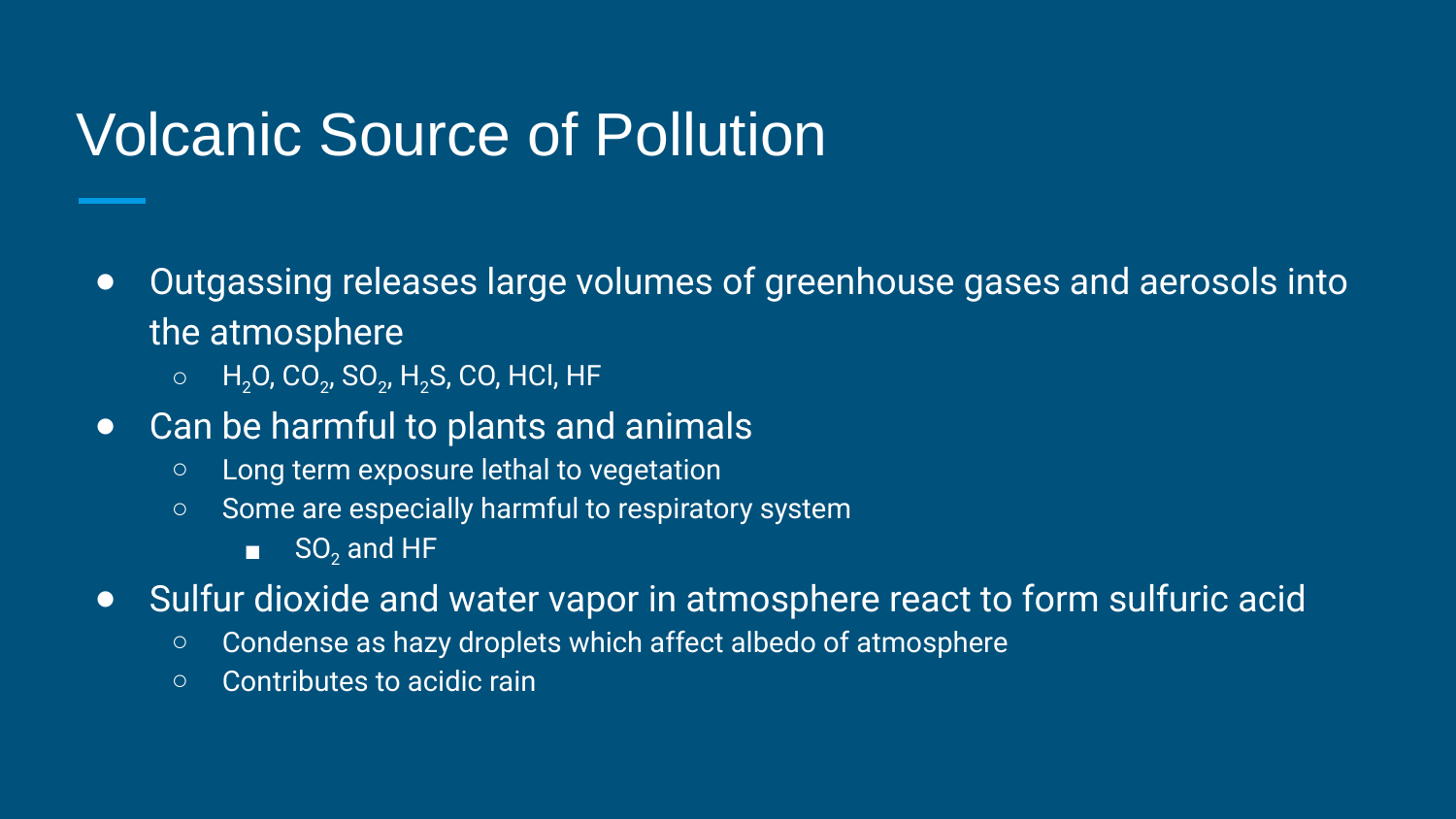

# Volcanic Source of Pollution
Outgassing releases large volumes of greenhouse gases and aerosols into the atmosphere
H2O, CO2, SO2, H2S, CO, HCl, HF
Can be harmful to plants and animals
Long term exposure lethal to vegetation
Some are especially harmful to respiratory system
SO2 and HF
Sulfur dioxide and water vapor in atmosphere react to form sulfuric acid
Condense as hazy droplets which affect albedo of atmosphere
Contributes to acidic rain